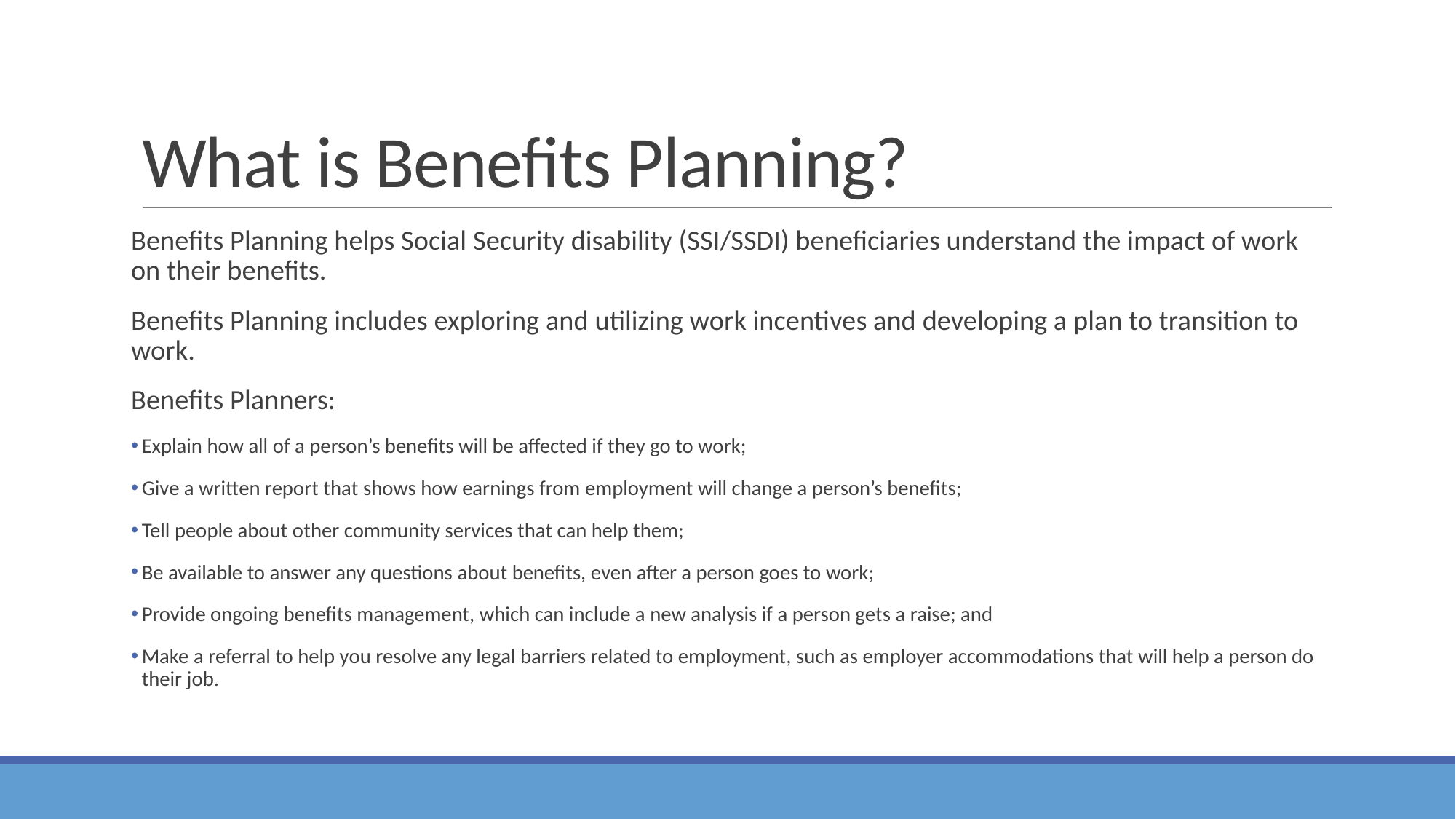

# What is Benefits Planning?
Benefits Planning helps Social Security disability (SSI/SSDI) beneficiaries understand the impact of work on their benefits.
Benefits Planning includes exploring and utilizing work incentives and developing a plan to transition to work.
Benefits Planners:
Explain how all of a person’s benefits will be affected if they go to work;
Give a written report that shows how earnings from employment will change a person’s benefits;
Tell people about other community services that can help them;
Be available to answer any questions about benefits, even after a person goes to work;
Provide ongoing benefits management, which can include a new analysis if a person gets a raise; and
Make a referral to help you resolve any legal barriers related to employment, such as employer accommodations that will help a person do their job.